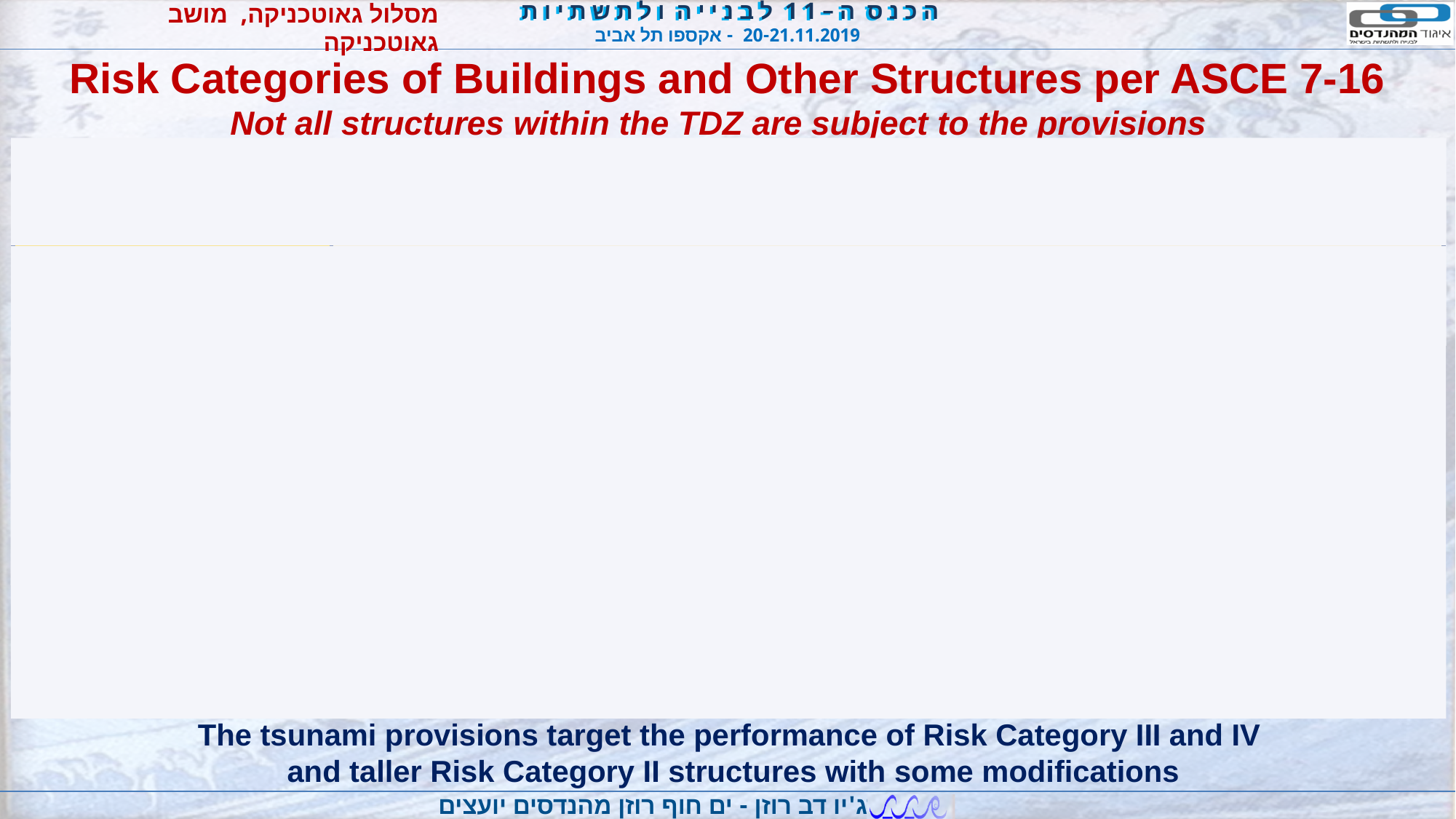

Risk Categories of Buildings and Other Structures per ASCE 7-16
Not all structures within the TDZ are subject to the provisions

| Risk Category I | Buildings and other structures that represent a low risk to humans |
| --- | --- |
| Risk Category II | All buildings and other structures except those listed in Risk Categories I, III, IV |
| Risk Category III | Buildings and other structures, the failure of which could pose a substantial risk to human life. Buildings and other structures with potential to cause a substantial economic impact and/or mass disruption of day-to-day civilian life in the event of failure. |
| Risk Category IV | Buildings and other structures designated as essential facilities Buildings and other structures, the failure of which could pose a substantial hazard to the community. |

The tsunami provisions target the performance of Risk Category III and IV
and taller Risk Category II structures with some modifications